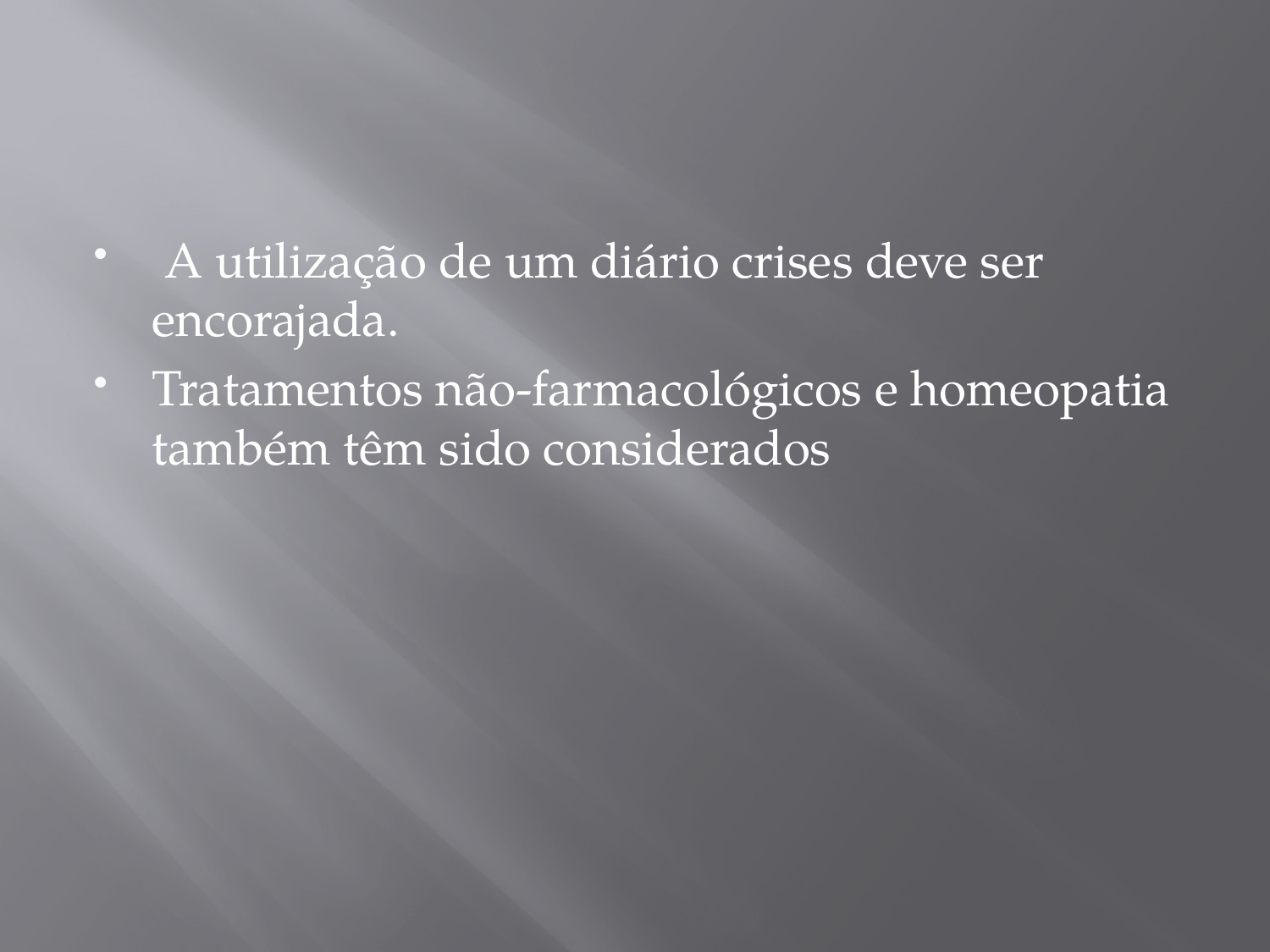

A utilização de um diário crises deve ser encorajada.
Tratamentos não-farmacológicos e homeopatia também têm sido considerados